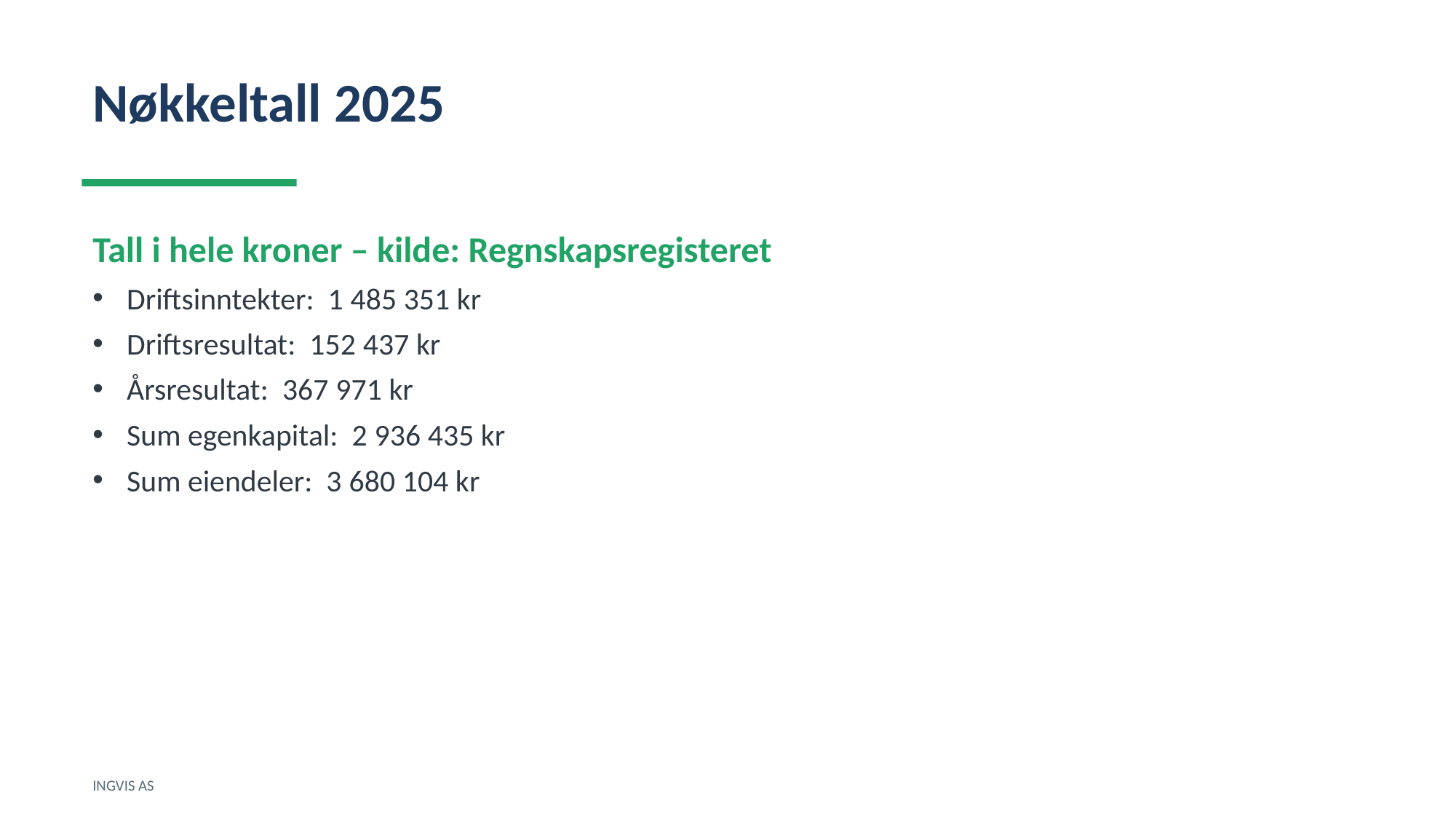

Nøkkeltall 2025

Tall i hele kroner – kilde: Regnskapsregisteret
Driftsinntekter:  1 485 351 kr
Driftsresultat:  152 437 kr
Årsresultat:  367 971 kr
Sum egenkapital:  2 936 435 kr
Sum eiendeler:  3 680 104 kr
INGVIS AS